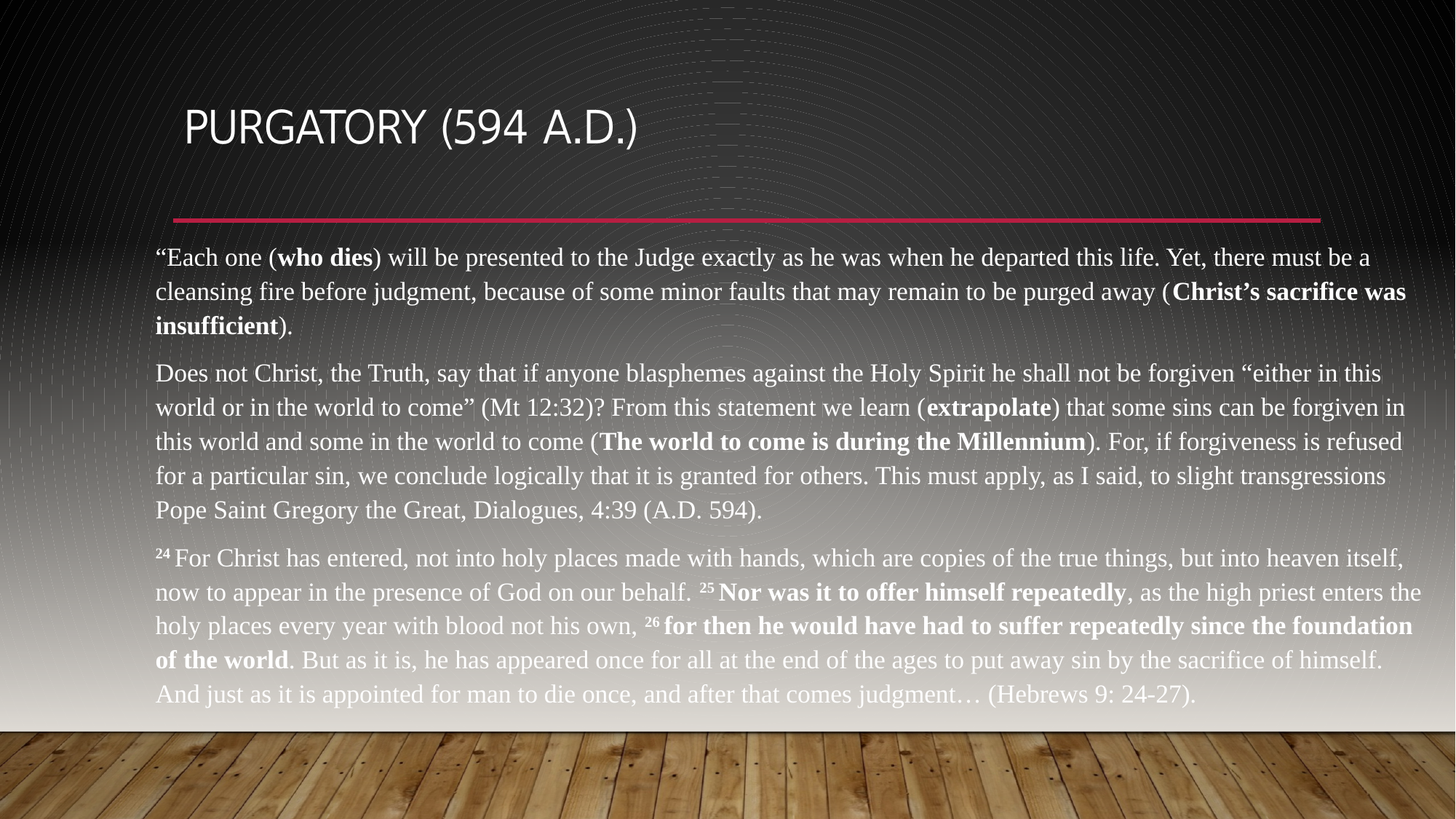

# Purgatory (594 A.D.)
“Each one (who dies) will be presented to the Judge exactly as he was when he departed this life. Yet, there must be a cleansing fire before judgment, because of some minor faults that may remain to be purged away (Christ’s sacrifice was insufficient).
Does not Christ, the Truth, say that if anyone blasphemes against the Holy Spirit he shall not be forgiven “either in this world or in the world to come” (Mt 12:32)? From this statement we learn (extrapolate) that some sins can be forgiven in this world and some in the world to come (The world to come is during the Millennium). For, if forgiveness is refused for a particular sin, we conclude logically that it is granted for others. This must apply, as I said, to slight transgressions Pope Saint Gregory the Great, Dialogues, 4:39 (A.D. 594).
24 For Christ has entered, not into holy places made with hands, which are copies of the true things, but into heaven itself, now to appear in the presence of God on our behalf. 25 Nor was it to offer himself repeatedly, as the high priest enters the holy places every year with blood not his own, 26 for then he would have had to suffer repeatedly since the foundation of the world. But as it is, he has appeared once for all at the end of the ages to put away sin by the sacrifice of himself. And just as it is appointed for man to die once, and after that comes judgment… (Hebrews 9: 24-27).